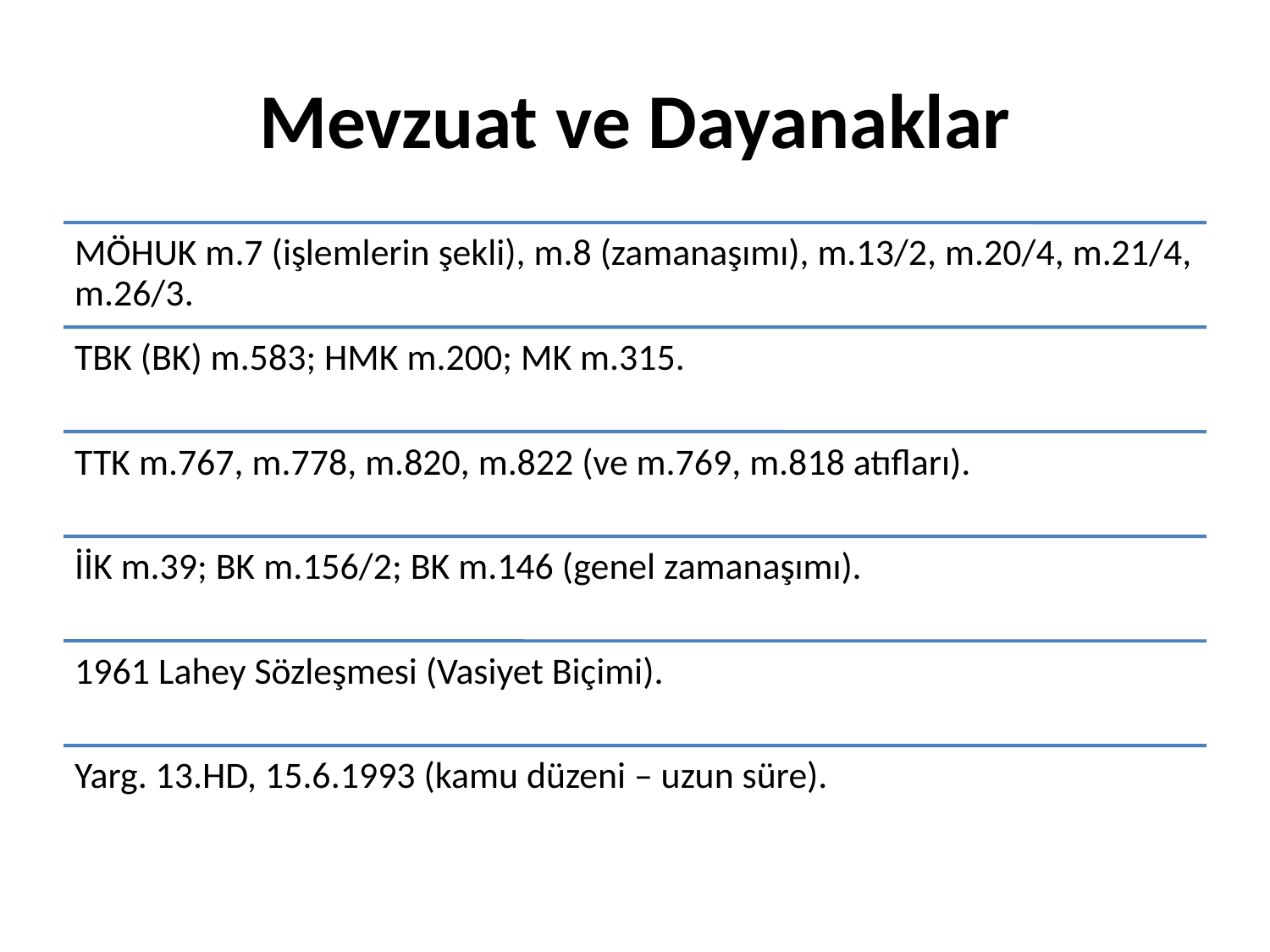

# Mevzuat ve Dayanaklar
MÖHUK m.7 (işlemlerin şekli), m.8 (zamanaşımı), m.13/2, m.20/4, m.21/4, m.26/3.
TBK (BK) m.583; HMK m.200; MK m.315.
TTK m.767, m.778, m.820, m.822 (ve m.769, m.818 atıfları).
İİK m.39; BK m.156/2; BK m.146 (genel zamanaşımı).
1961 Lahey Sözleşmesi (Vasiyet Biçimi).
Yarg. 13.HD, 15.6.1993 (kamu düzeni – uzun süre).